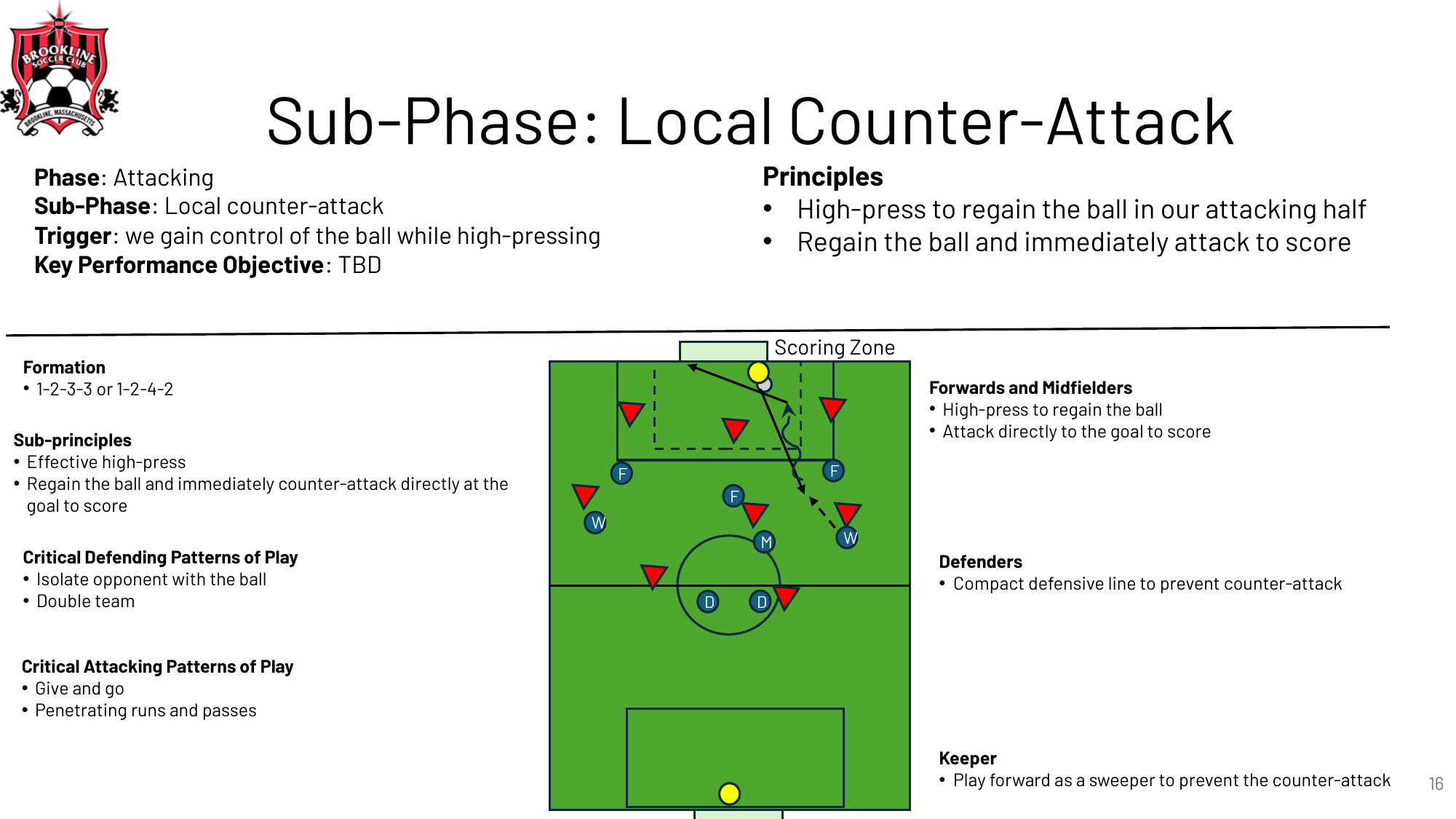

# Sub-Phase: Local Counter-Attack
Principles
High-press to regain the ball in our attacking half
Regain the ball and immediately attack to score
Phase: Attacking
Sub-Phase: Local counter-attack
Trigger: we gain control of the ball while high-pressing
Key Performance Objective: TBD
Scoring Zone

Formation
1-2-3-3 or 1-2-4-2

Forwards and Midfielders
High-press to regain the ball
Attack directly to the goal to score

Sub-principles
Effective high-press
Regain the ball and immediately counter-attack directly at the goal to score

F
F
F

W
W
M

Critical Defending Patterns of Play
Isolate opponent with the ball
Double team

Defenders
Compact defensive line to prevent counter-attack

D
D
Critical Attacking Patterns of Play
Give and go
Penetrating runs and passes

Keeper
Play forward as a sweeper to prevent the counter-attack
16